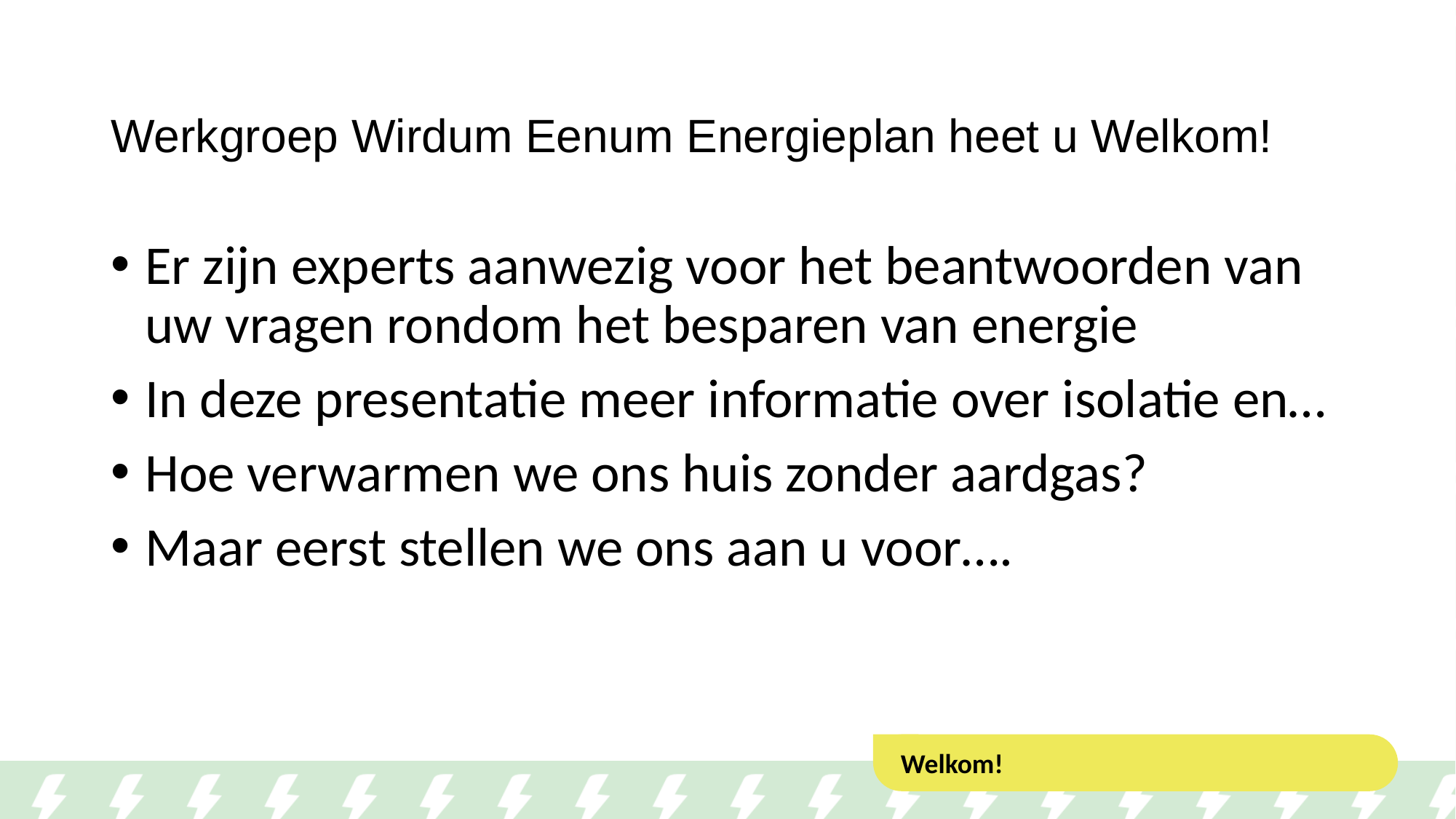

# Werkgroep Wirdum Eenum Energieplan heet u Welkom!

Er zijn experts aanwezig voor het beantwoorden van uw vragen rondom het besparen van energie
In deze presentatie meer informatie over isolatie en…
Hoe verwarmen we ons huis zonder aardgas?
Maar eerst stellen we ons aan u voor….

Welkom!